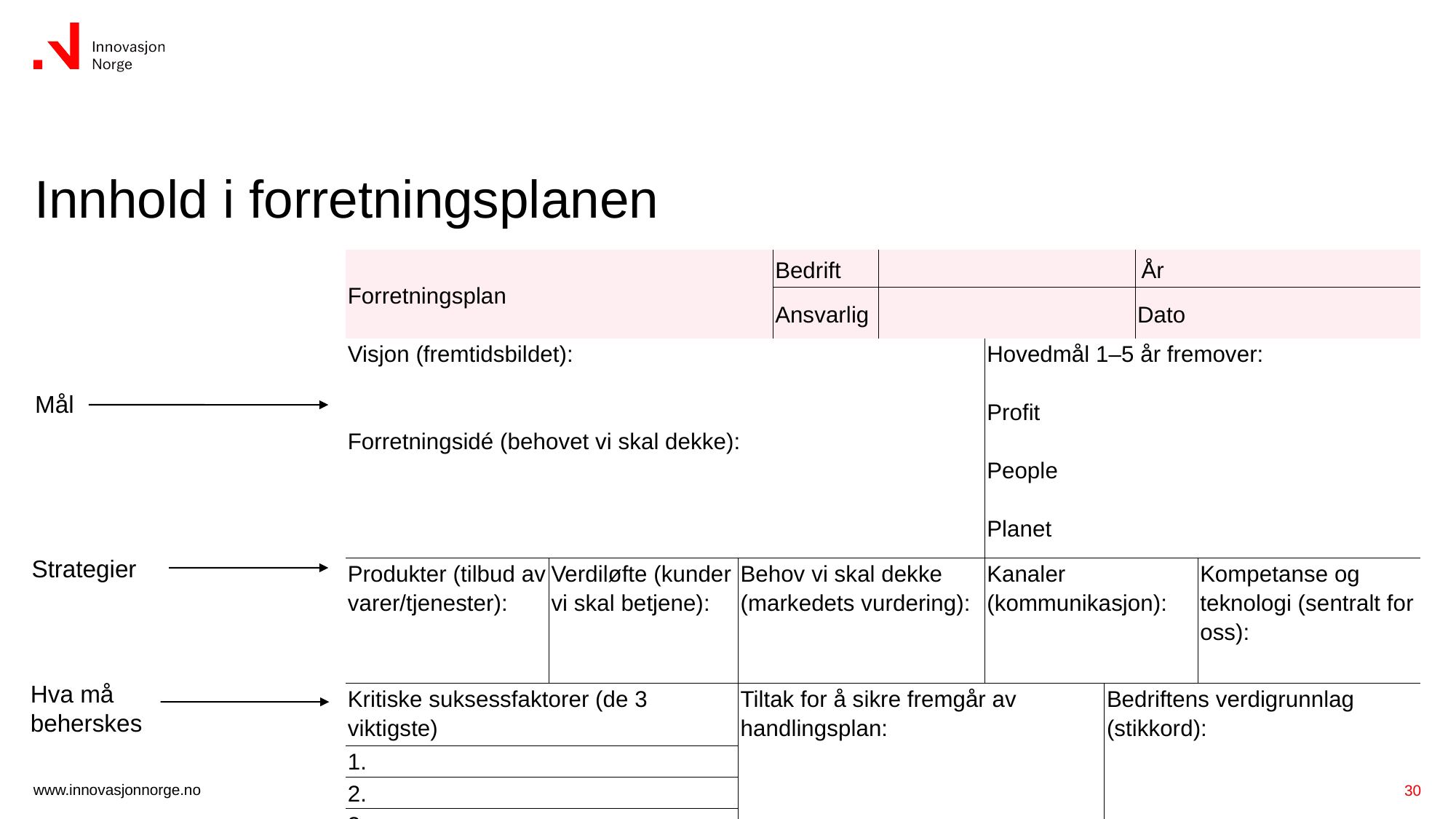

# Innhold i forretningsplanen
| Forretningsplan |  |  | Bedrift |  |  |  | År |  |
| --- | --- | --- | --- | --- | --- | --- | --- | --- |
|  |  |  | Ansvarlig |  |  |  | Dato |  |
| Visjon (fremtidsbildet): Forretningsidé (behovet vi skal dekke): |  |  |  |  | Hovedmål 1–5 år fremover: Profit People Planet |  |  |  |
| Produkter (tilbud av varer/tjenester): | Verdiløfte (kunder vi skal betjene): | Behov vi skal dekke (markedets vurdering): |  |  | Kanaler (kommunikasjon): |  |  | Kompetanse og teknologi (sentralt for oss): |
| Kritiske suksessfaktorer (de 3 viktigste) |  | Tiltak for å sikre fremgår av handlingsplan: |  |  |  | Bedriftens verdigrunnlag (stikkord): |  |  |
| 1. |  |  |  |  |  |  |  |  |
| 2. |  |  |  |  |  |  |  |  |
| 3. |  |  |  |  |  |  |  |  |
Mål

Strategier

Hva må
beherskes

30